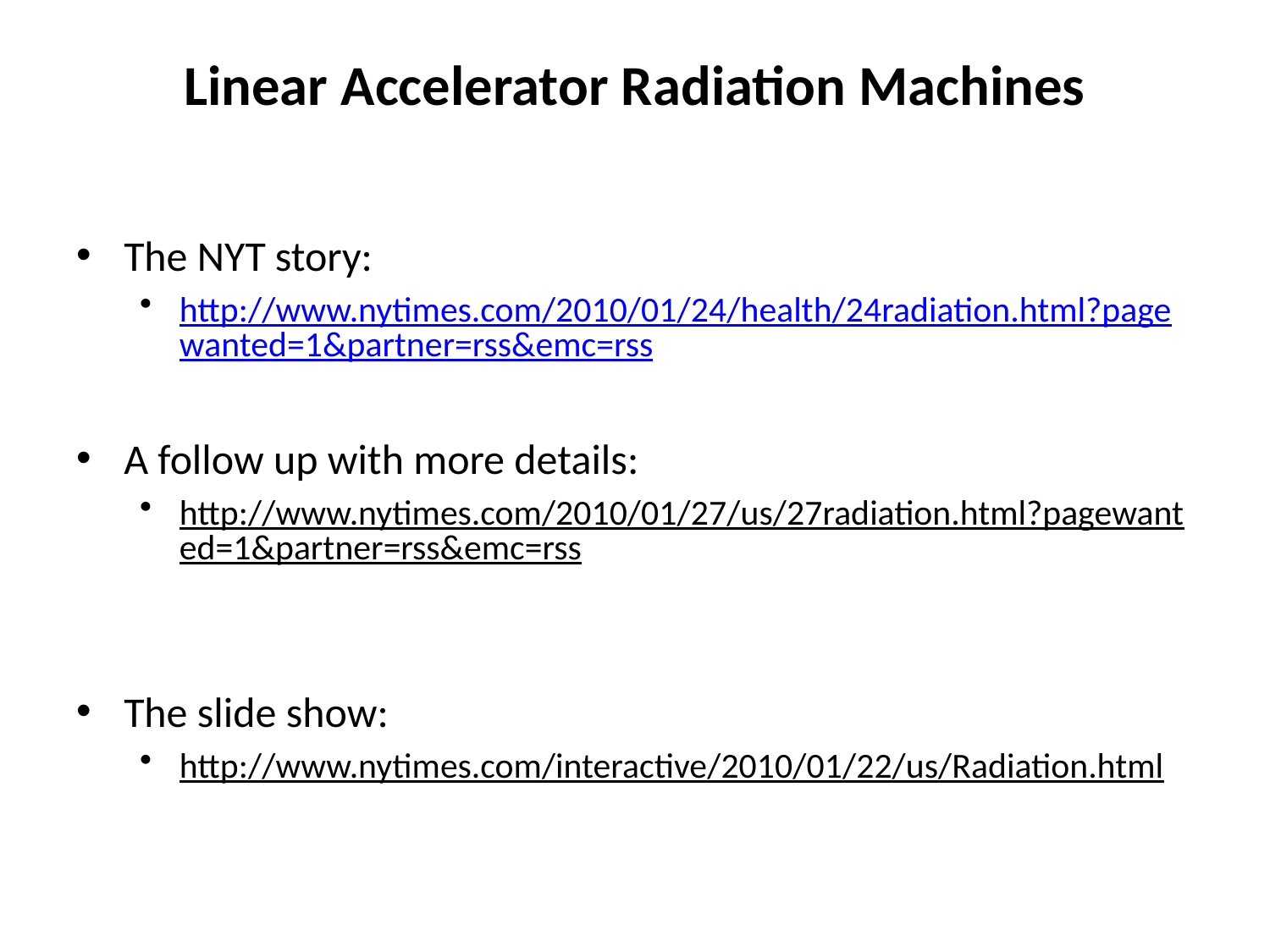

# Linear Accelerator Radiation Machines
The NYT story:
http://www.nytimes.com/2010/01/24/health/24radiation.html?pagewanted=1&partner=rss&emc=rss

A follow up with more details:
http://www.nytimes.com/2010/01/27/us/27radiation.html?pagewanted=1&partner=rss&emc=rss

The slide show:
http://www.nytimes.com/interactive/2010/01/22/us/Radiation.html